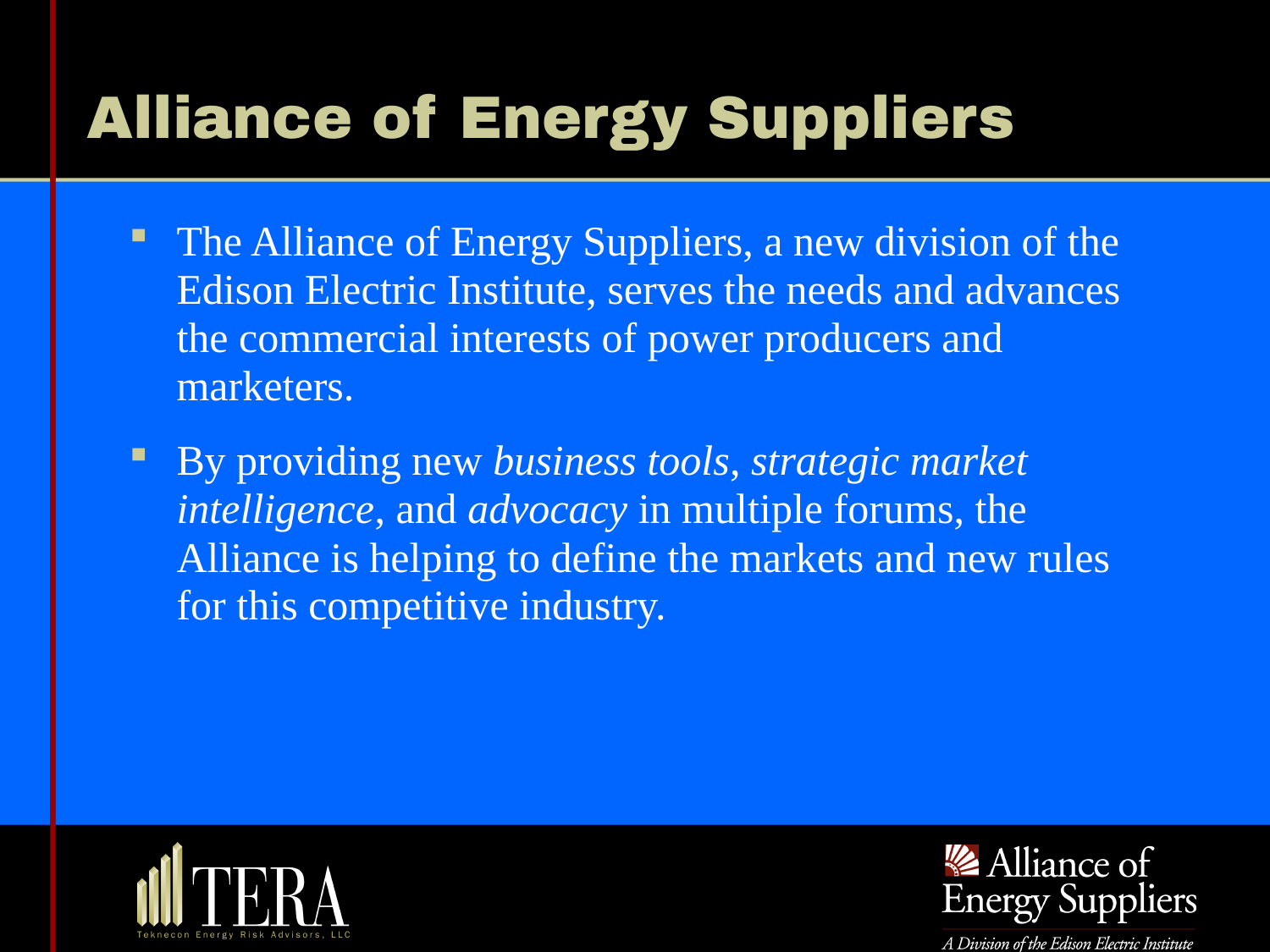

# Alliance of Energy Suppliers

The Alliance of Energy Suppliers, a new division of the Edison Electric Institute, serves the needs and advances the commercial interests of power producers and marketers.
By providing new business tools, strategic market intelligence, and advocacy in multiple forums, the Alliance is helping to define the markets and new rules for this competitive industry.